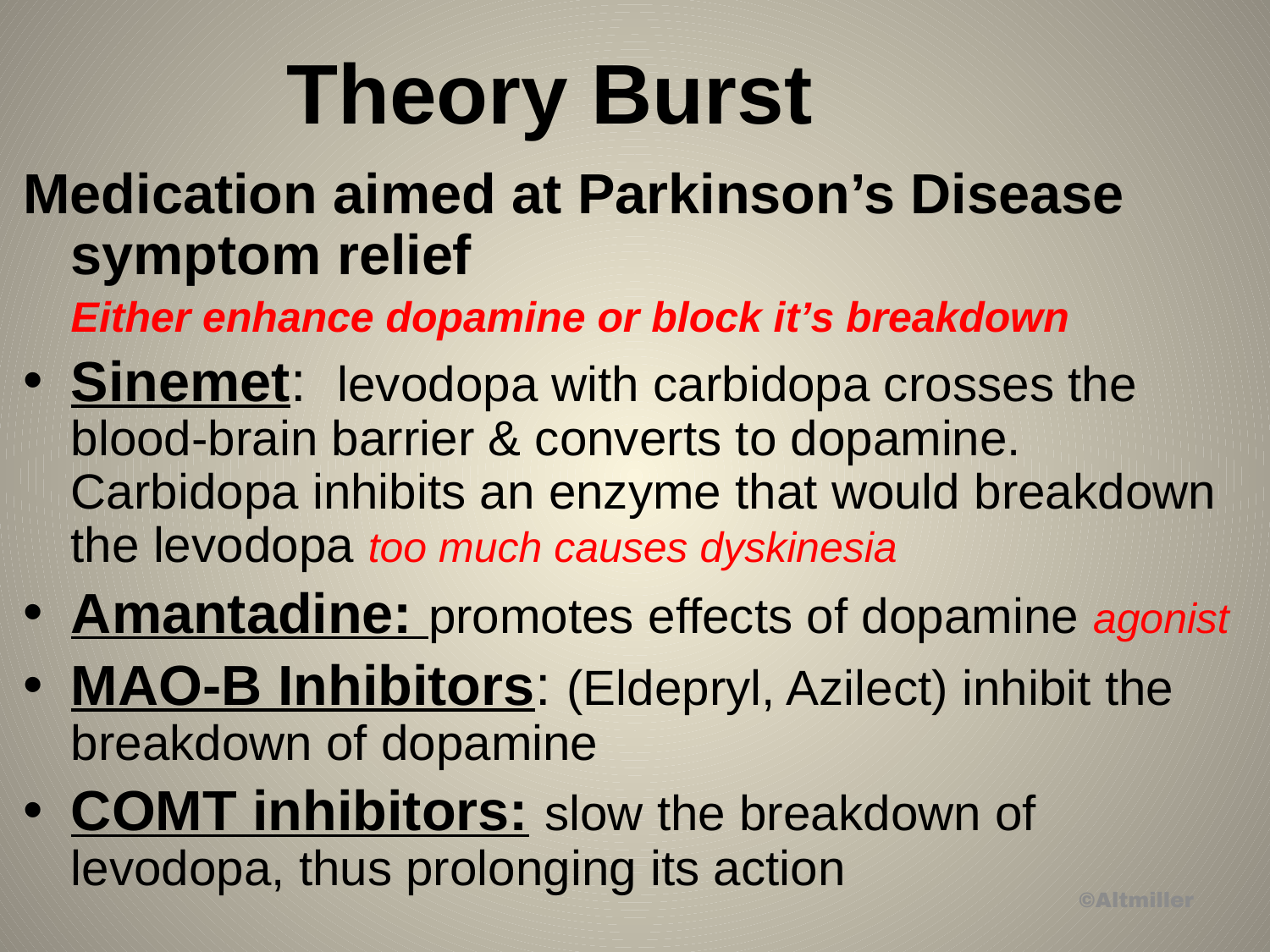

# Theory Burst
Medication aimed at Parkinson’s Disease symptom relief
	Either enhance dopamine or block it’s breakdown
Sinemet:  levodopa with carbidopa crosses the blood-brain barrier & converts to dopamine.  Carbidopa inhibits an enzyme that would breakdown the levodopa too much causes dyskinesia
Amantadine: promotes effects of dopamine agonist
MAO-B Inhibitors: (Eldepryl, Azilect) inhibit the breakdown of dopamine
COMT inhibitors: slow the breakdown of levodopa, thus prolonging its action
©Altmiller